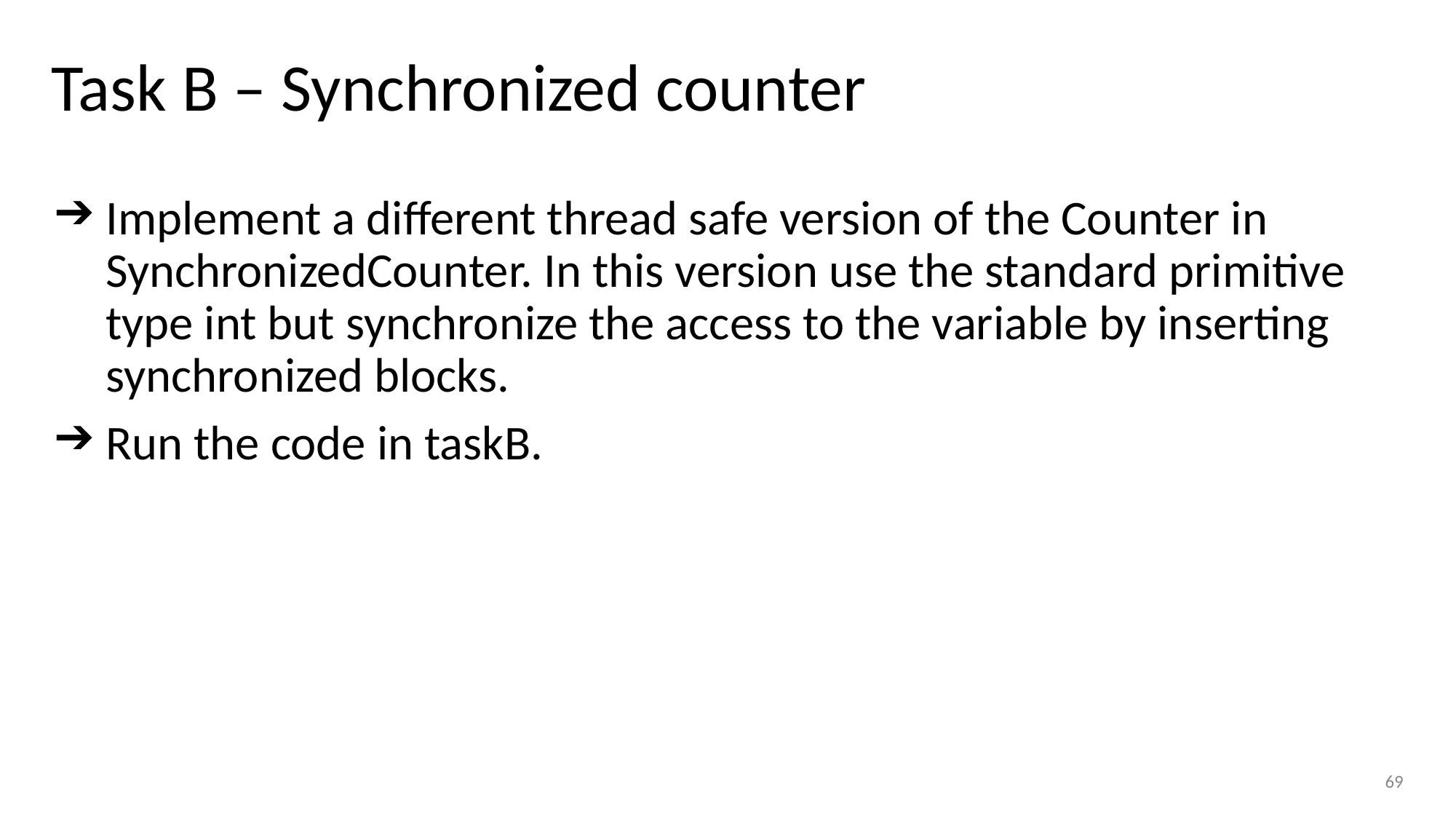

# Task B – Synchronized counter
Implement a different thread safe version of the Counter in SynchronizedCounter. In this version use the standard primitive type int but synchronize the access to the variable by inserting synchronized blocks.
Run the code in taskB.

69